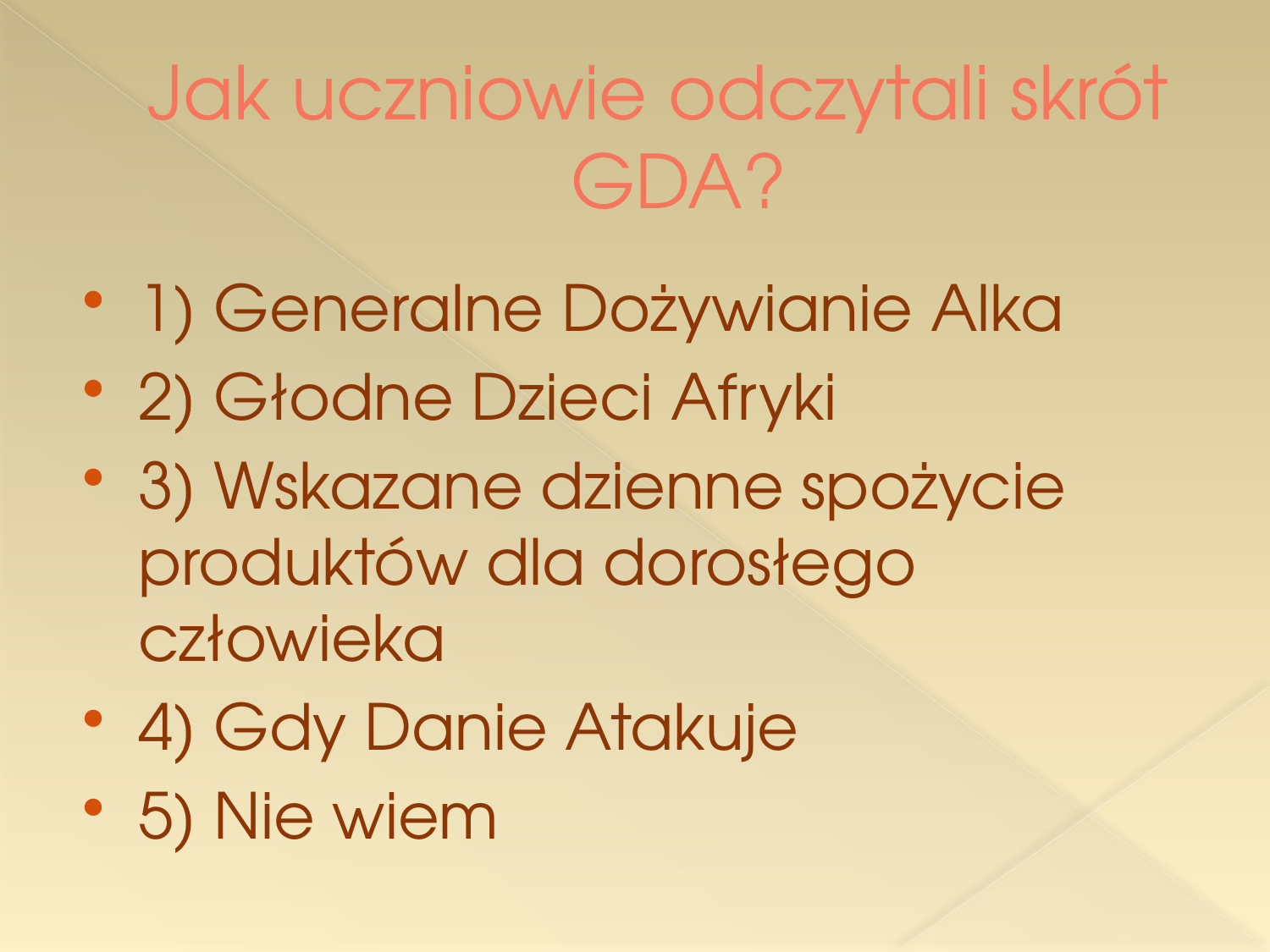

# Jak uczniowie odczytali skrót   GDA?
1) Generalne Dożywianie Alka
2) Głodne Dzieci Afryki
3) Wskazane dzienne spożycie produktów dla dorosłego człowieka
4) Gdy Danie Atakuje
5) Nie wiem